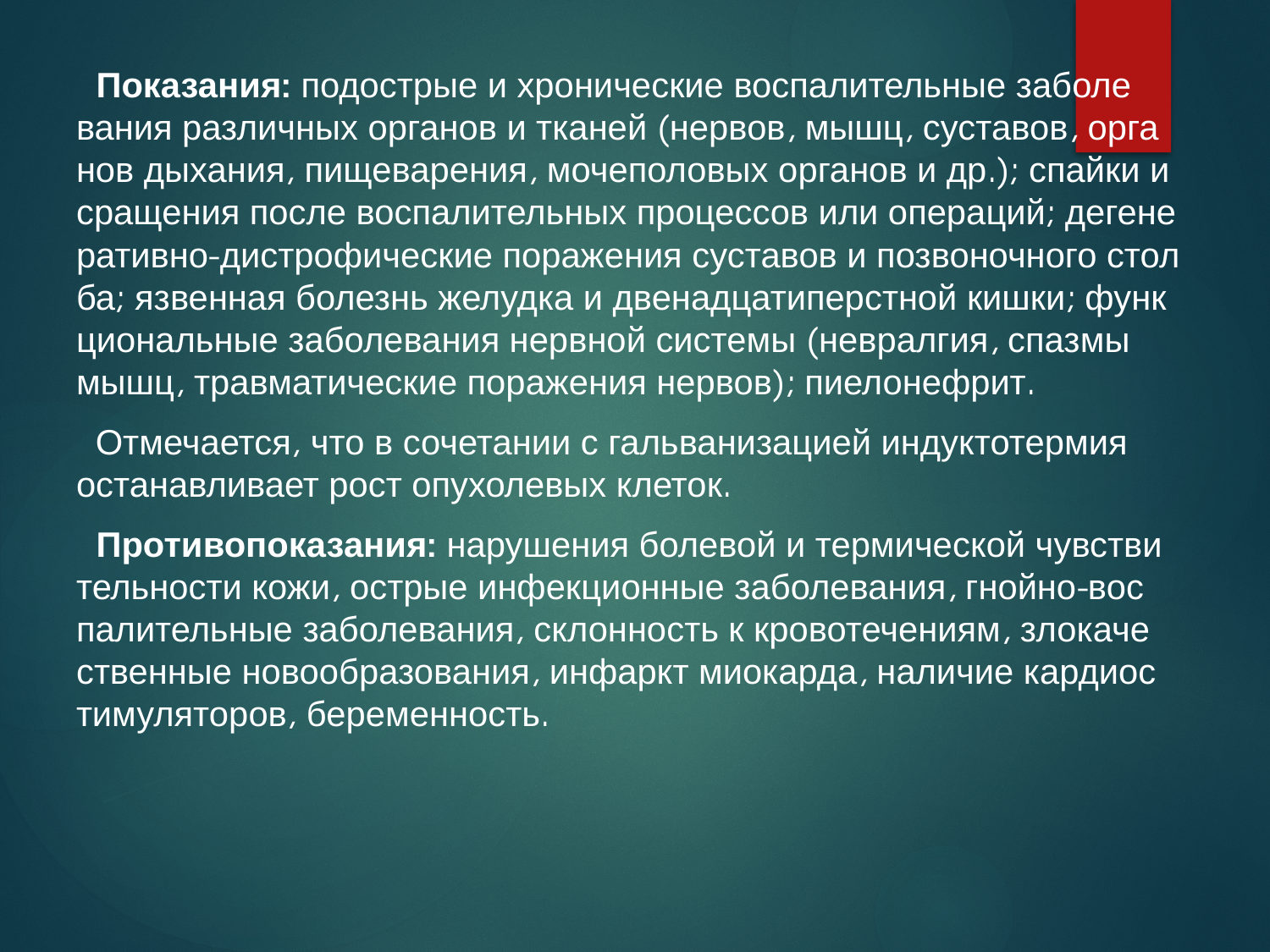

Показания: подострые и хронические воспалительные заболе­вания различных органов и тканей (нервов, мышц, суставов, орга­нов дыхания, пищеварения, мочеполовых органов и др.); спайки и сращения после воспалительных процессов или операций; дегене­ративно-дистрофические поражения суставов и позвоночного стол­ба; язвенная болезнь желудка и двенадцатиперстной кишки; функ­циональные заболевания нервной системы (невралгия, спазмы мышц, травматические поражения нервов); пиелонефрит.
  Отмечается, что в сочетании с гальванизацией индуктотермия останавливает рост опухолевых клеток.
  Противопоказания: нарушения болевой и термической чувстви­тельности кожи, острые инфекционные заболевания, гнойно-вос­палительные заболевания, склонность к кровотечениям, злокаче­ственные новообразования, инфаркт миокарда, наличие кардиос­тимуляторов, беременность.